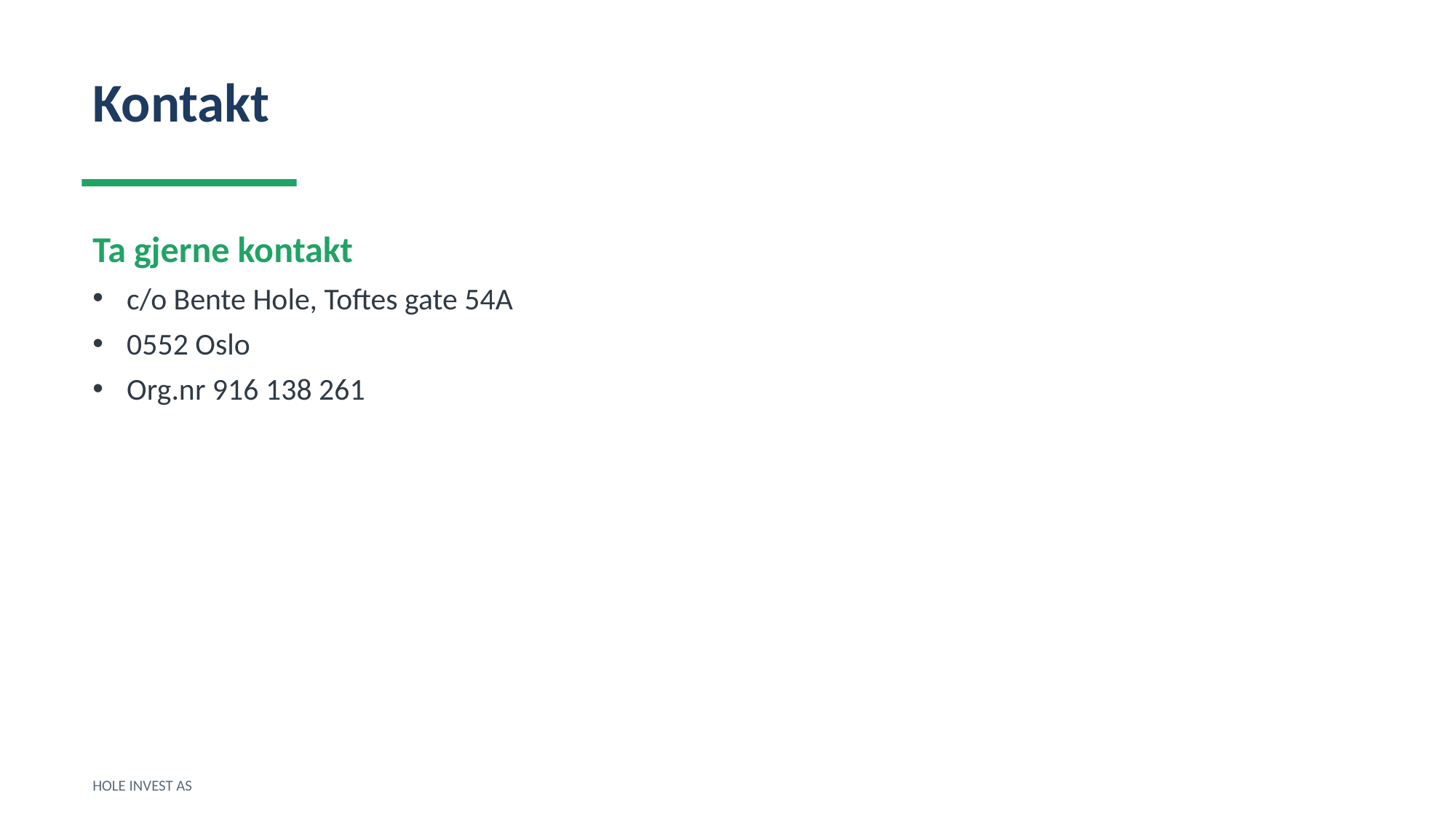

Kontakt

Ta gjerne kontakt
c/o Bente Hole, Toftes gate 54A
0552 Oslo
Org.nr 916 138 261
HOLE INVEST AS